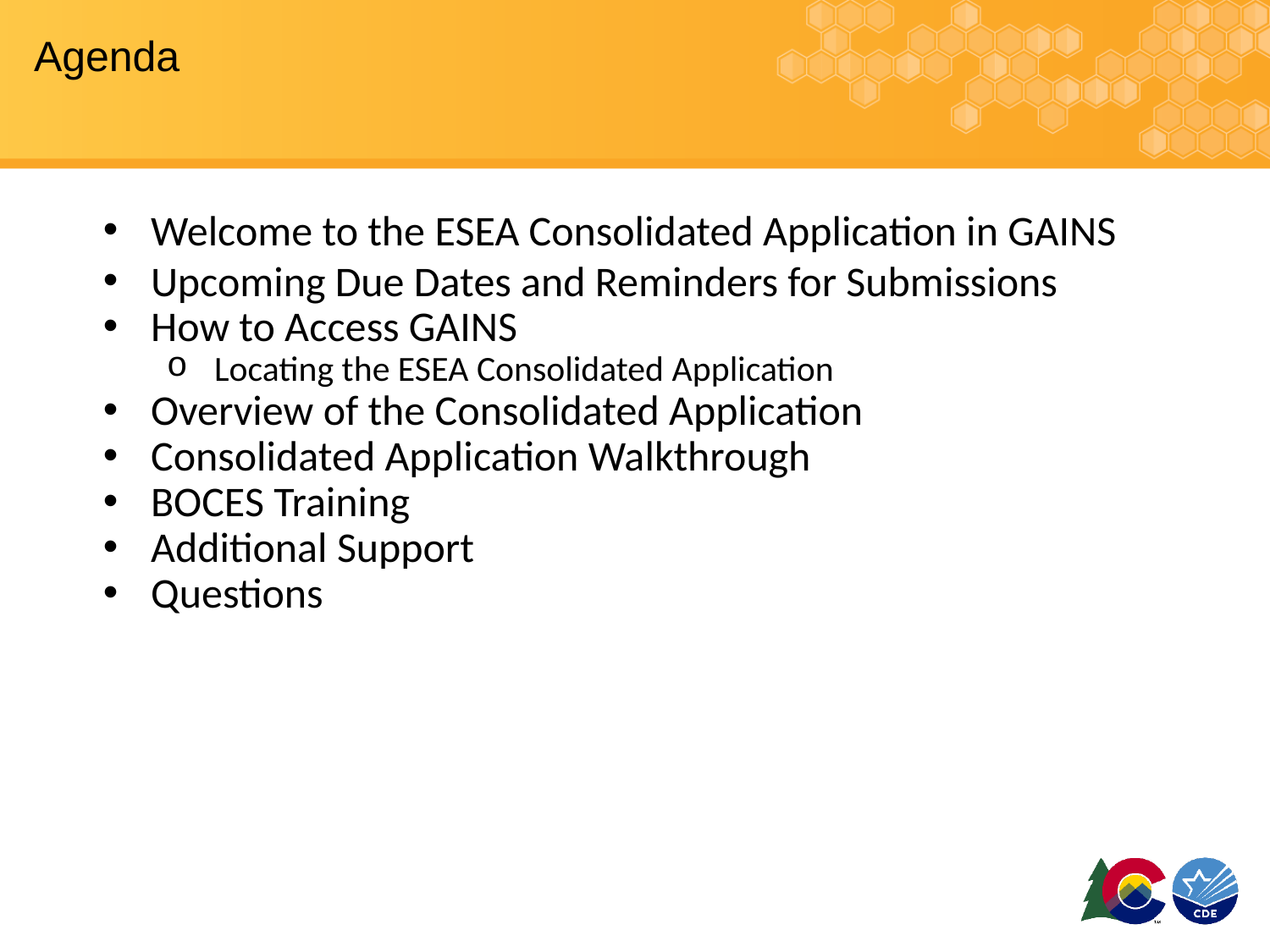

# Agenda
Welcome to the ESEA Consolidated Application in GAINS
Upcoming Due Dates and Reminders for Submissions
How to Access GAINS
Locating the ESEA Consolidated Application
Overview of the Consolidated Application
Consolidated Application Walkthrough
BOCES Training
Additional Support
Questions